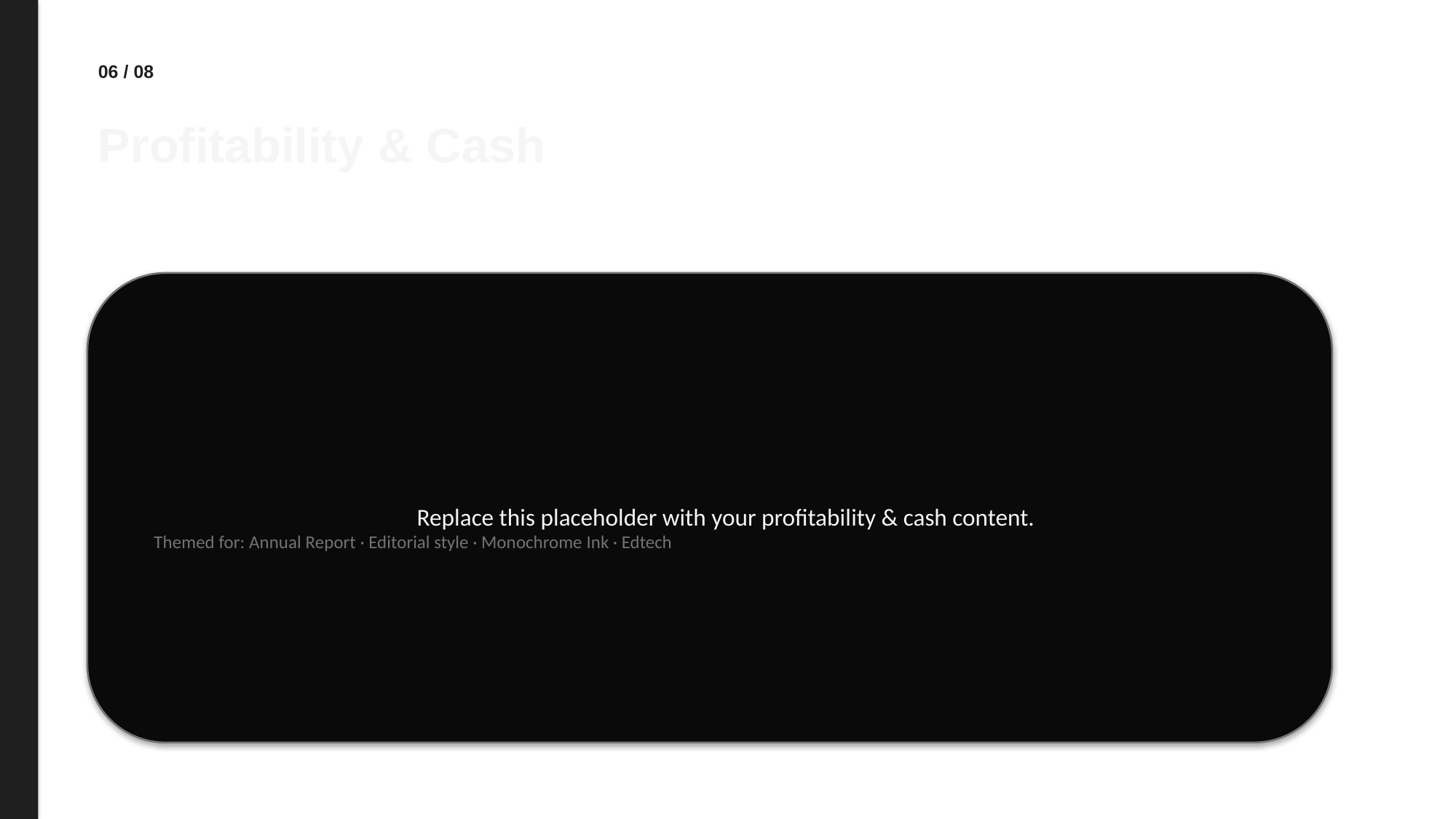

06 / 08
Profitability & Cash
Replace this placeholder with your profitability & cash content.
Themed for: Annual Report · Editorial style · Monochrome Ink · Edtech